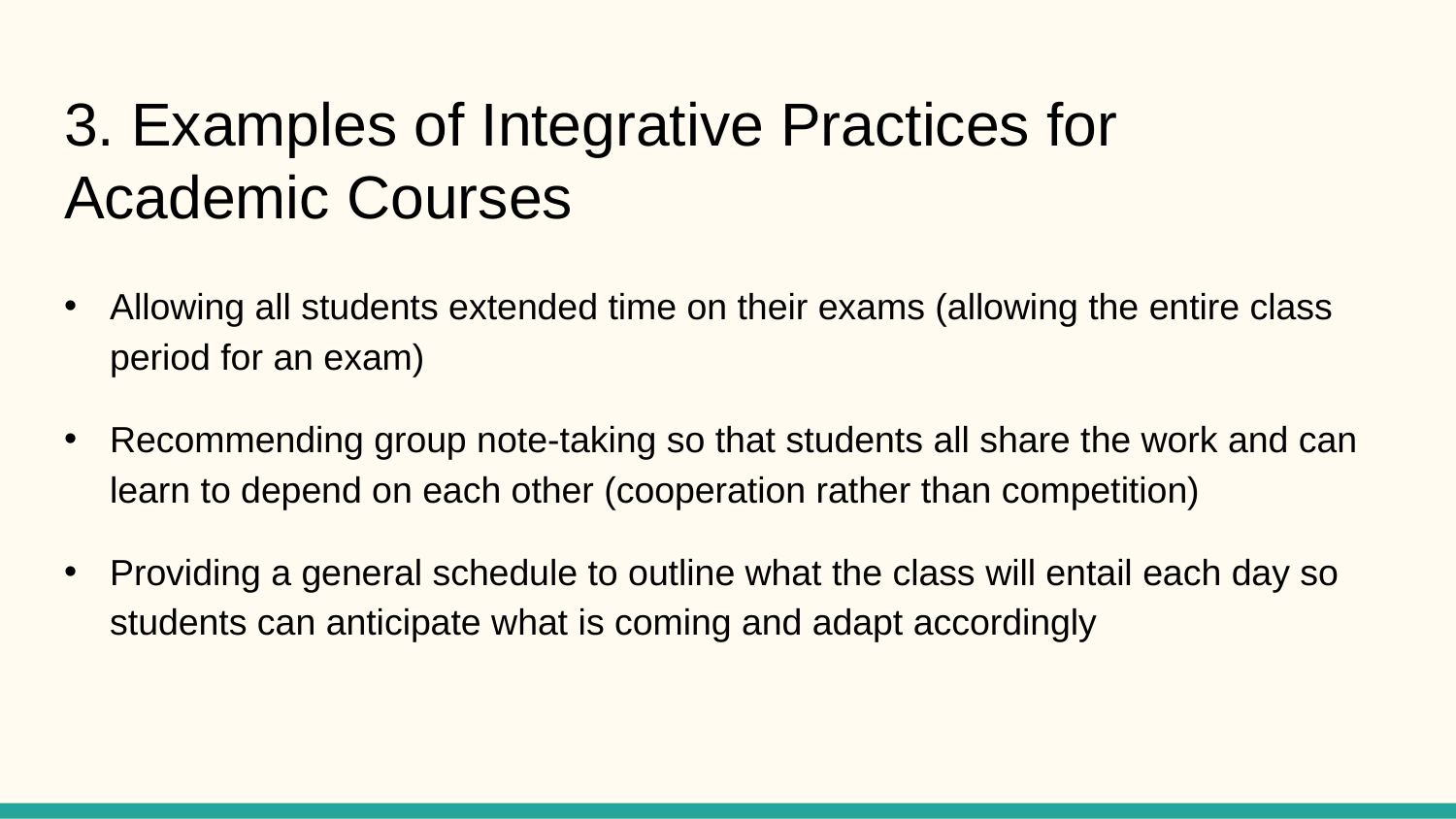

# 3. Examples of Integrative Practices for Academic Courses

Allowing all students extended time on their exams (allowing the entire class period for an exam)
Recommending group note-taking so that students all share the work and can learn to depend on each other (cooperation rather than competition)
Providing a general schedule to outline what the class will entail each day so students can anticipate what is coming and adapt accordingly